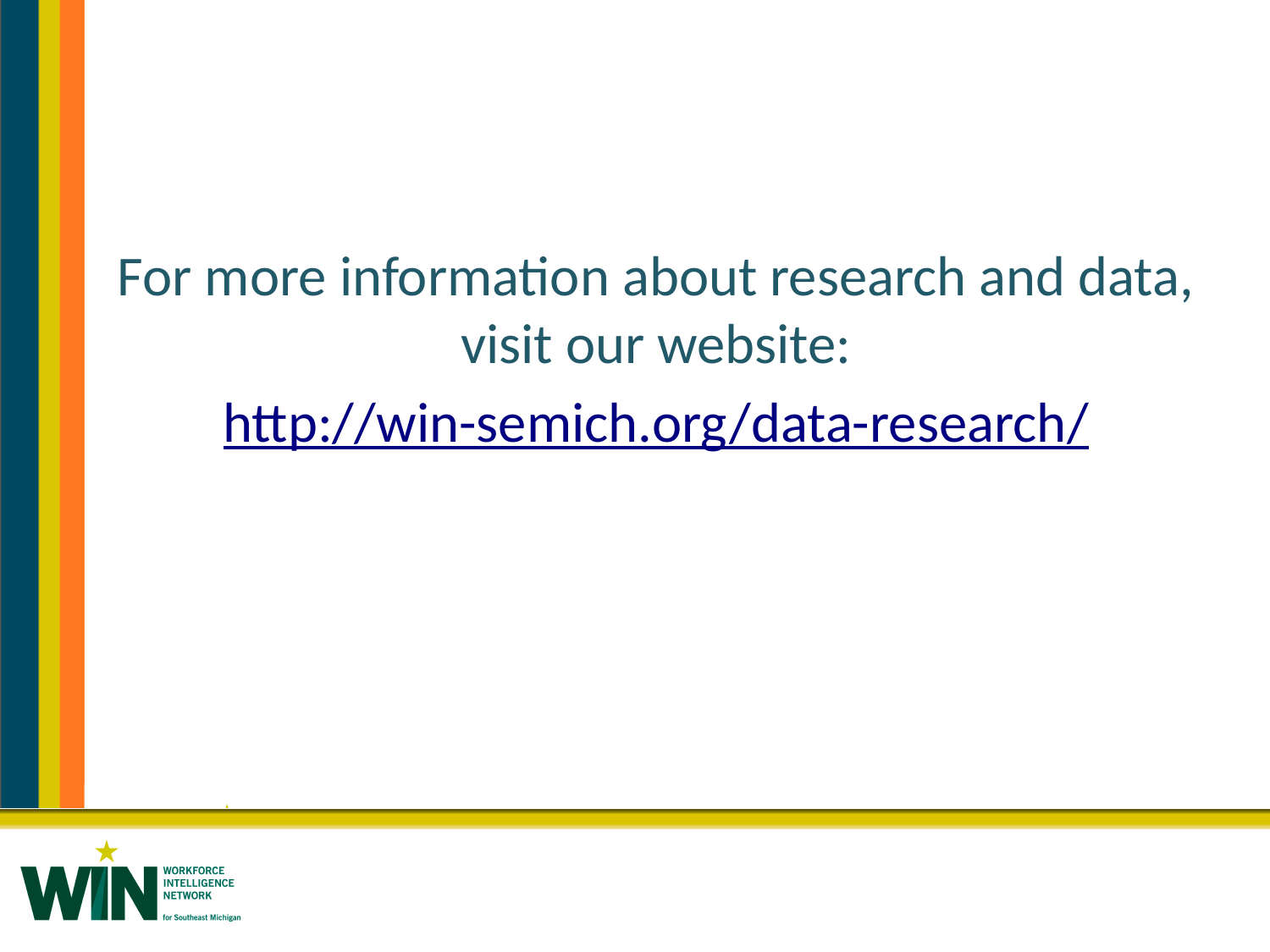

For more information about research and data, visit our website:
http://win-semich.org/data-research/